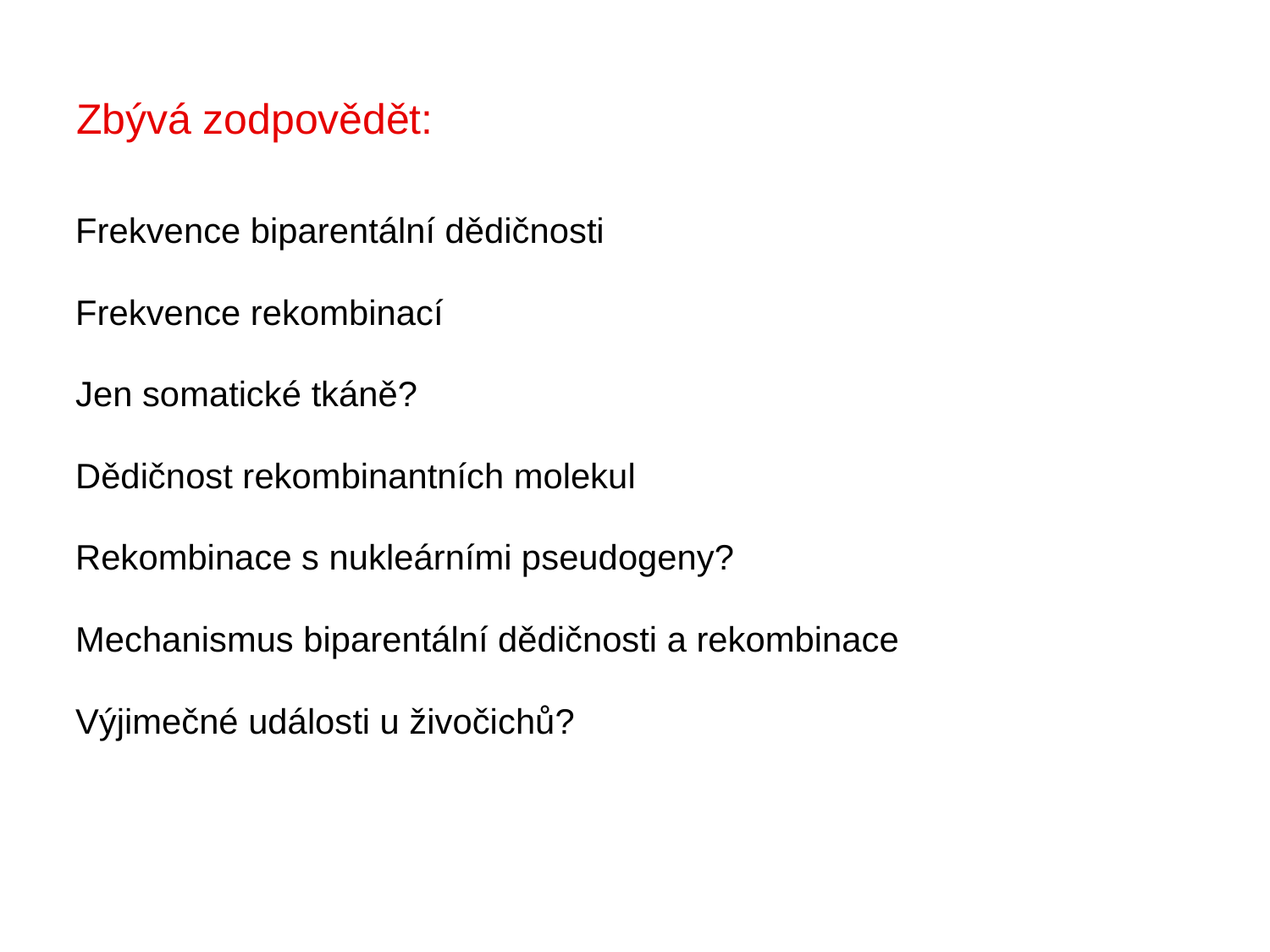

# Zbývá zodpovědět:
Frekvence biparentální dědičnosti

Frekvence rekombinací

Jen somatické tkáně?

Dědičnost rekombinantních molekul

Rekombinace s nukleárními pseudogeny?

Mechanismus biparentální dědičnosti a rekombinace

Výjimečné události u živočichů?